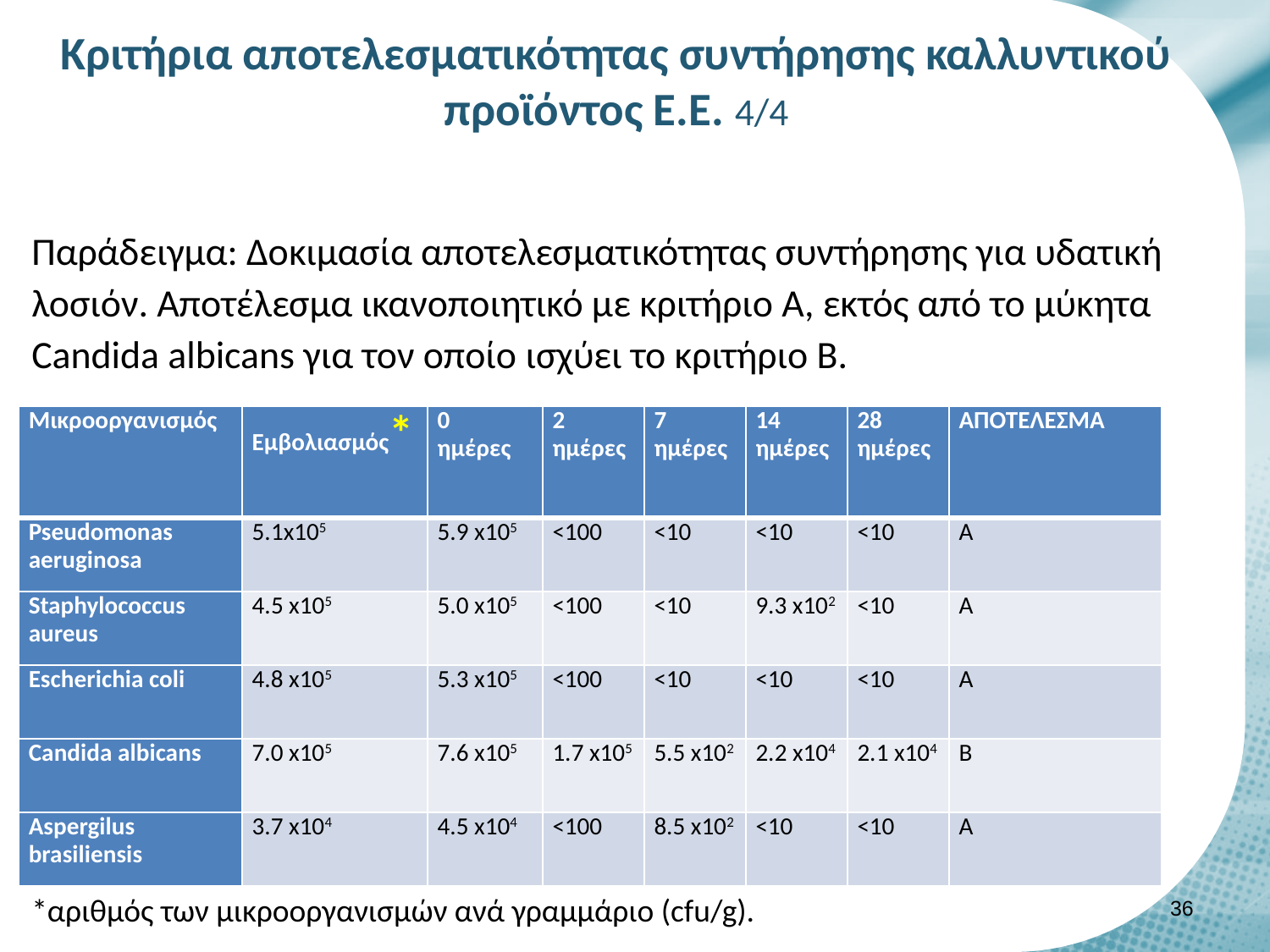

# Κριτήρια αποτελεσματικότητας συντήρησης καλλυντικού προϊόντος Ε.Ε. 4/4
Παράδειγμα: Δοκιμασία αποτελεσματικότητας συντήρησης για υδατική λοσιόν. Αποτέλεσμα ικανοποιητικό με κριτήριο Α, εκτός από το μύκητα Candida albicans για τον οποίο ισχύει το κριτήριο Β.
| Mικροοργανισμός | Εμβολιασμός\* | 0 ημέρες | 2 ημέρες | 7 ημέρες | 14 ημέρες | 28 ημέρες | ΑΠΟΤΕΛΕΣΜΑ |
| --- | --- | --- | --- | --- | --- | --- | --- |
| Pseudomonas aeruginosa | 5.1x105 | 5.9 x105 | <100 | <10 | <10 | <10 | Α |
| Staphylococcus aureus | 4.5 x105 | 5.0 x105 | <100 | <10 | 9.3 x102 | <10 | Α |
| Escherichia coli | 4.8 x105 | 5.3 x105 | <100 | <10 | <10 | <10 | Α |
| Candida albicans | 7.0 x105 | 7.6 x105 | 1.7 x105 | 5.5 x102 | 2.2 x104 | 2.1 x104 | Β |
| Aspergilus brasiliensis | 3.7 x104 | 4.5 x104 | <100 | 8.5 x102 | <10 | <10 | Α |
36
*αριθμός των μικροοργανισμών ανά γραμμάριο (cfu/g).